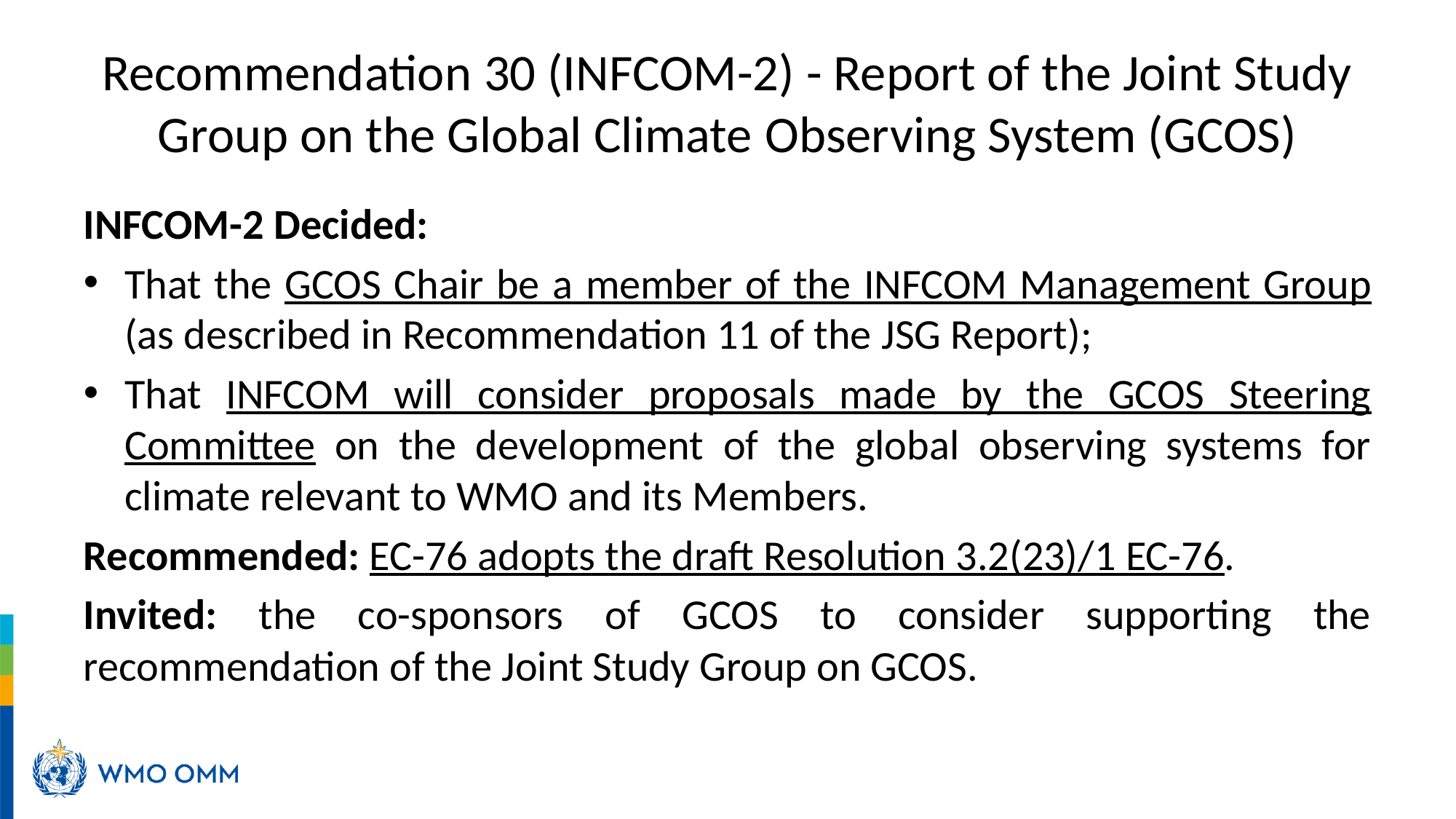

Recommendation 30 (INFCOM-2) - Report of the Joint Study Group on the Global Climate Observing System (GCOS)
INFCOM-2 Decided:
That the GCOS Chair be a member of the INFCOM Management Group (as described in Recommendation 11 of the JSG Report);
That INFCOM will consider proposals made by the GCOS Steering Committee on the development of the global observing systems for climate relevant to WMO and its Members.
Recommended: EC-76 adopts the draft Resolution 3.2(23)/1 EC-76.
Invited: the co-sponsors of GCOS to consider supporting the recommendation of the Joint Study Group on GCOS.